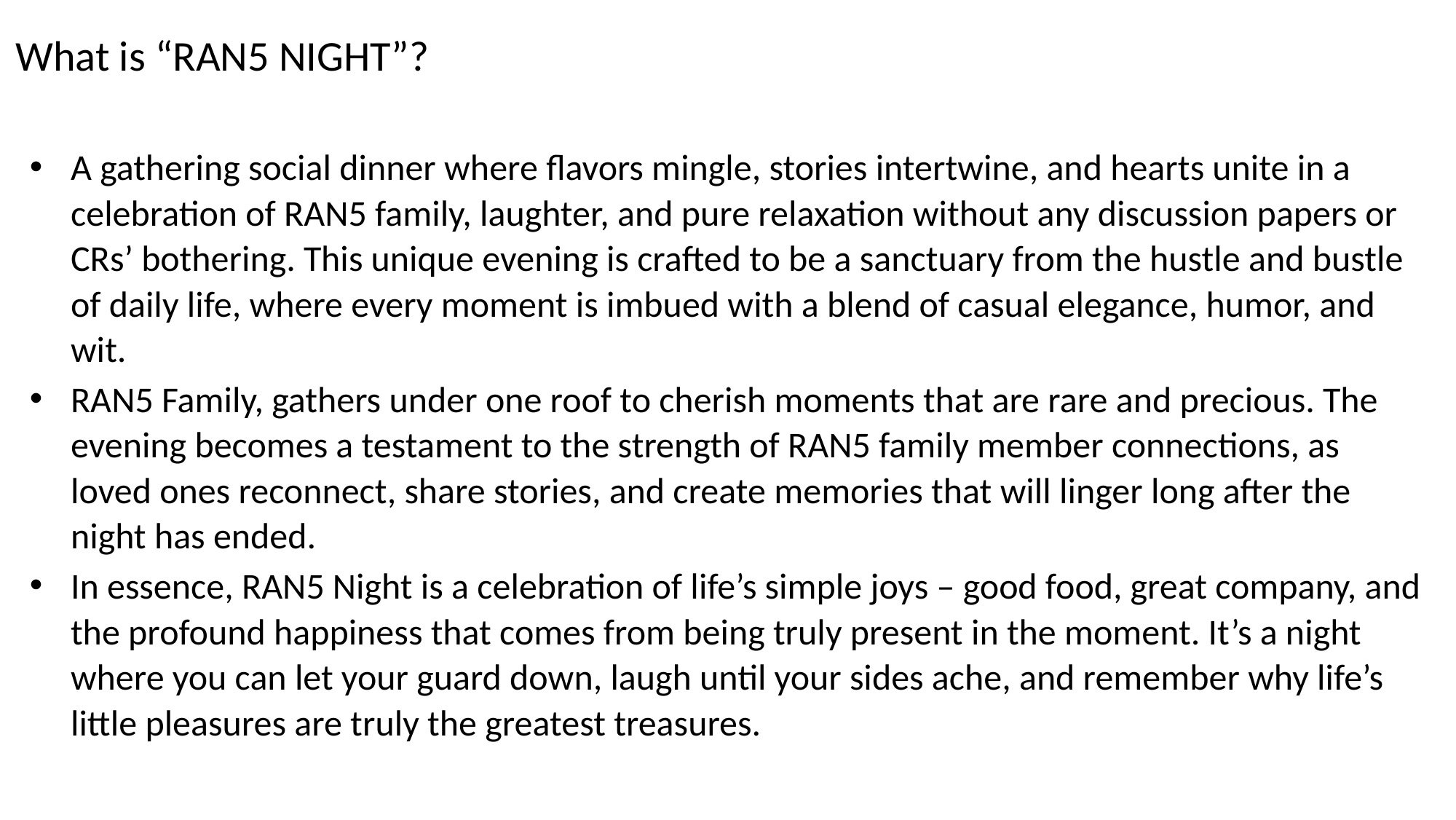

# What is “RAN5 NIGHT”?
A gathering social dinner where flavors mingle, stories intertwine, and hearts unite in a celebration of RAN5 family, laughter, and pure relaxation without any discussion papers or CRs’ bothering. This unique evening is crafted to be a sanctuary from the hustle and bustle of daily life, where every moment is imbued with a blend of casual elegance, humor, and wit.
RAN5 Family, gathers under one roof to cherish moments that are rare and precious. The evening becomes a testament to the strength of RAN5 family member connections, as loved ones reconnect, share stories, and create memories that will linger long after the night has ended.
In essence, RAN5 Night is a celebration of life’s simple joys – good food, great company, and the profound happiness that comes from being truly present in the moment. It’s a night where you can let your guard down, laugh until your sides ache, and remember why life’s little pleasures are truly the greatest treasures.